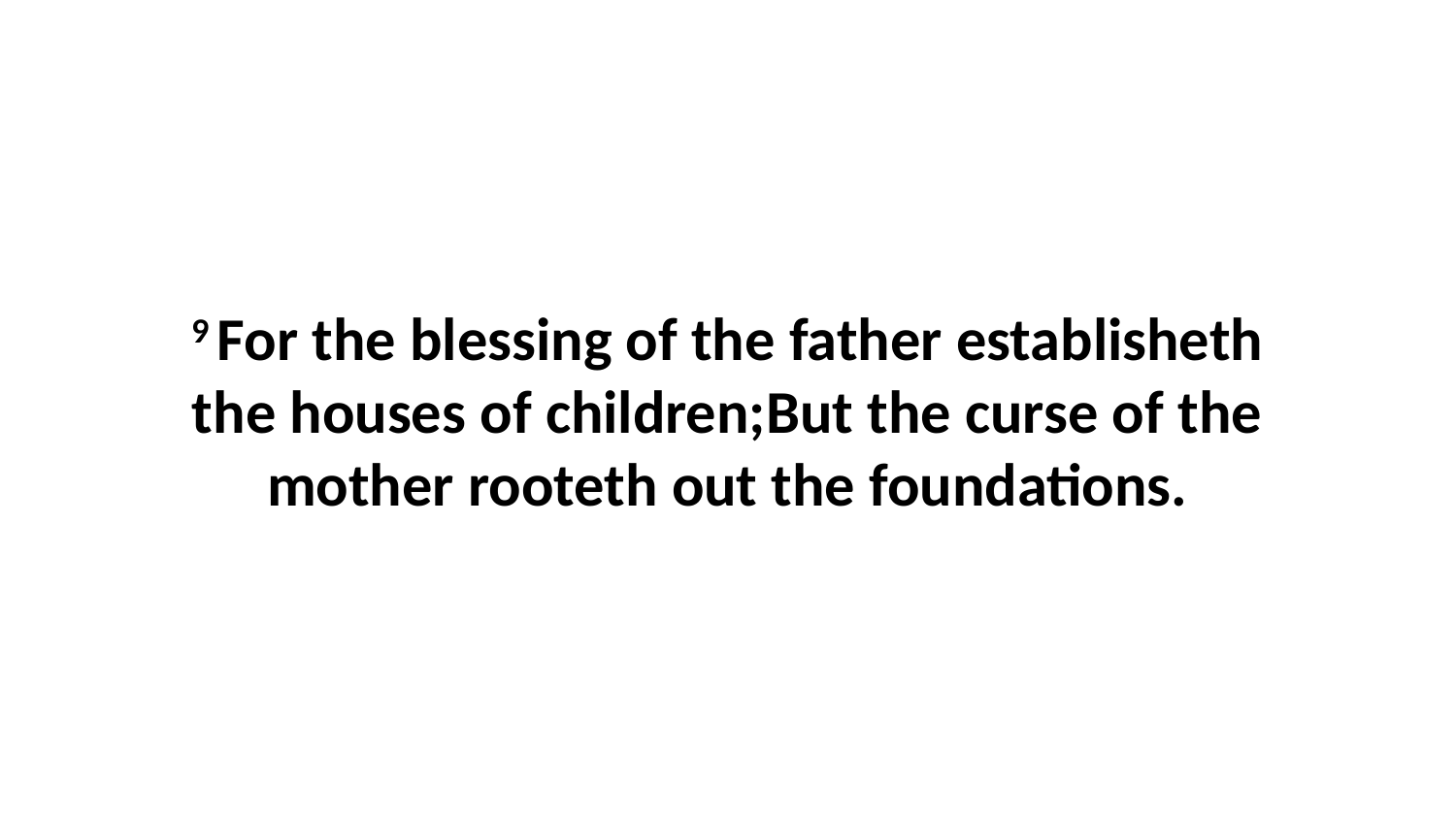

9 For the blessing of the father establisheth the houses of children;But the curse of the mother rooteth out the foundations.